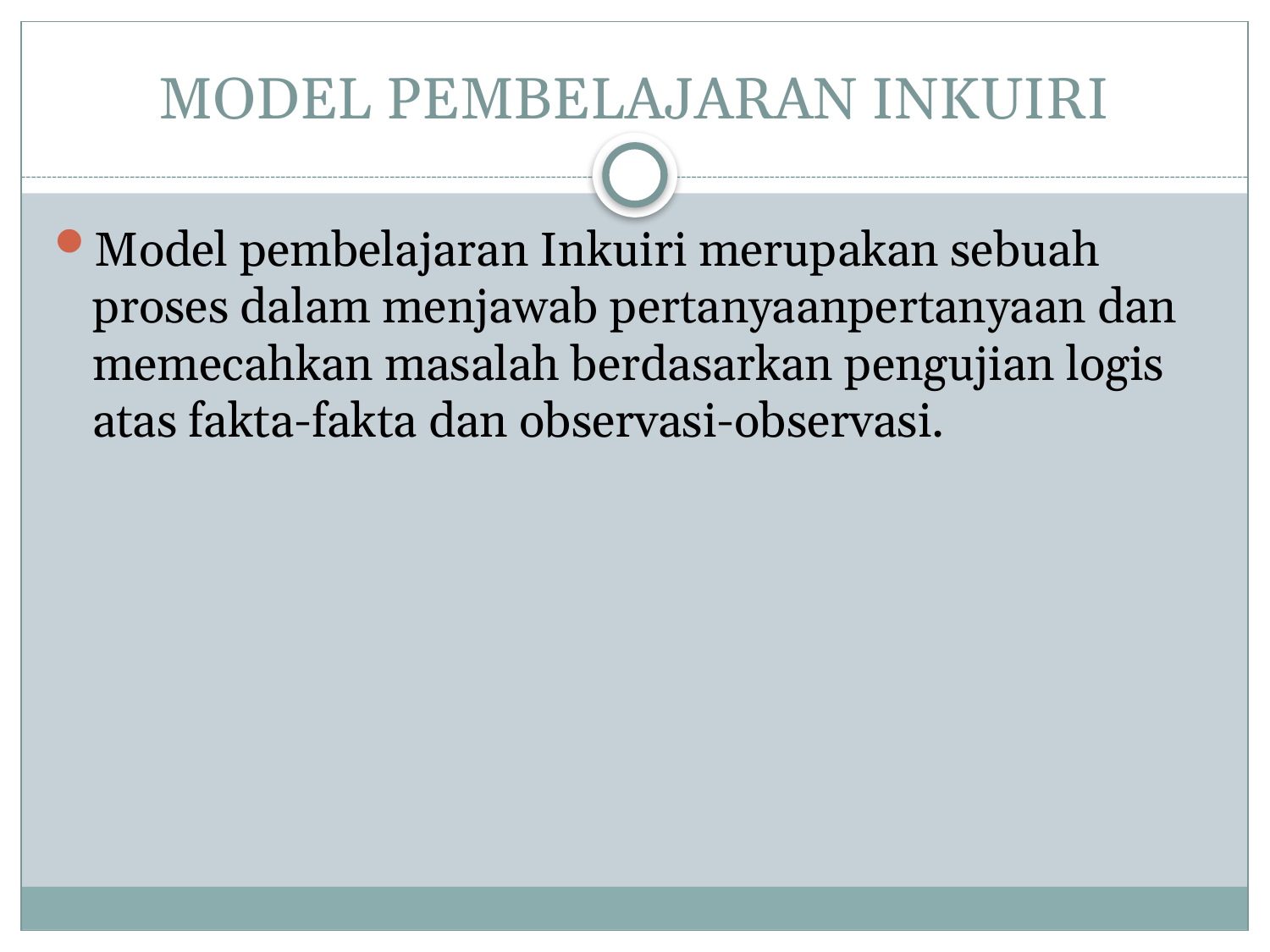

# MODEL PEMBELAJARAN INKUIRI
Model pembelajaran Inkuiri merupakan sebuah proses dalam menjawab pertanyaanpertanyaan dan memecahkan masalah berdasarkan pengujian logis atas fakta-fakta dan observasi-observasi.